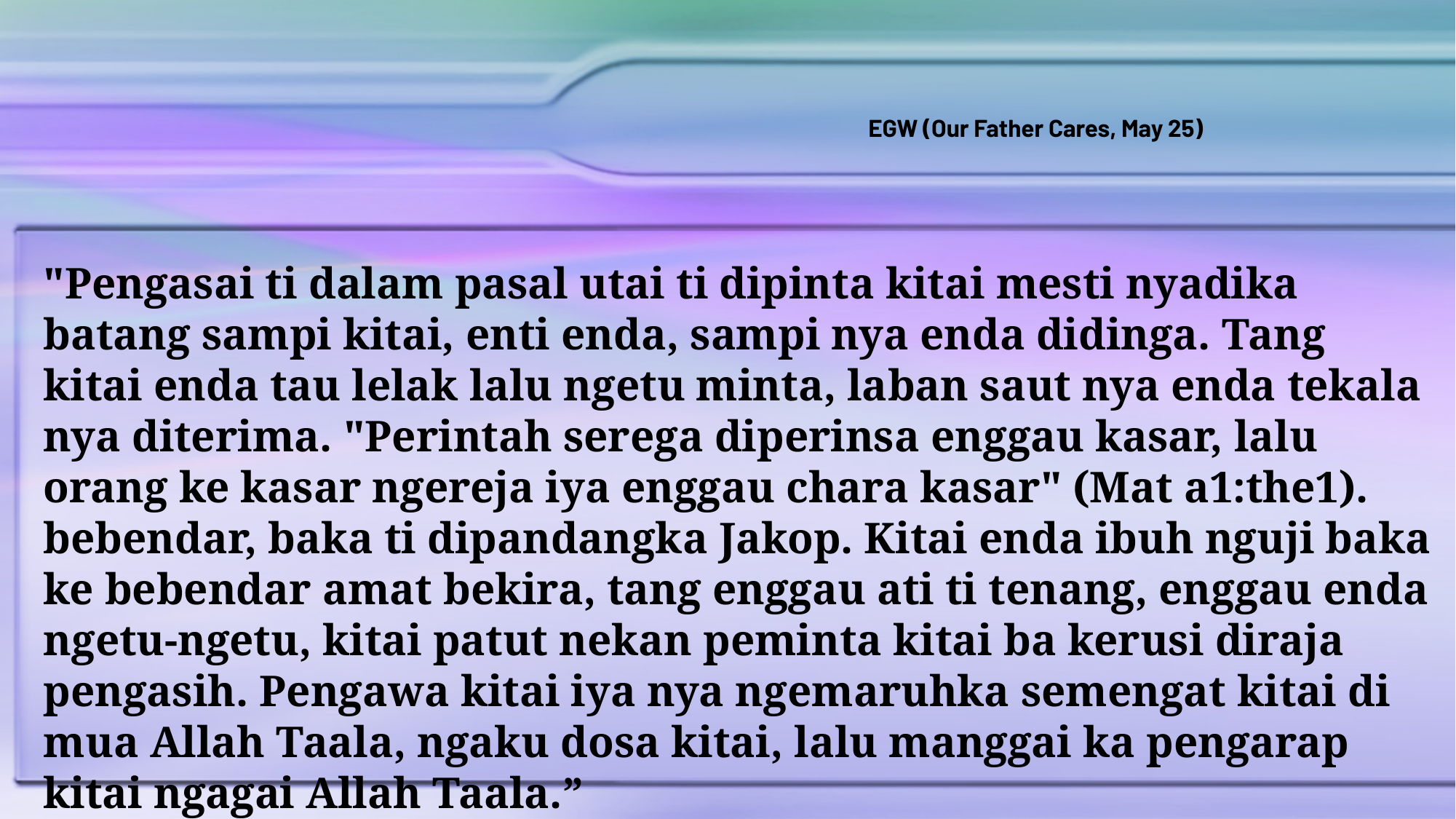

EGW (Our Father Cares, May 25)
"Pengasai ti dalam pasal utai ti dipinta kitai mesti nyadika batang sampi kitai, enti enda, sampi nya enda didinga. Tang kitai enda tau lelak lalu ngetu minta, laban saut nya enda tekala nya diterima. "Perintah serega diperinsa enggau kasar, lalu orang ke kasar ngereja iya enggau chara kasar" (Mat a1:the1). bebendar, baka ti dipandangka Jakop. Kitai enda ibuh nguji baka ke bebendar amat bekira, tang enggau ati ti tenang, enggau enda ngetu-ngetu, kitai patut nekan peminta kitai ba kerusi diraja pengasih. Pengawa kitai iya nya ngemaruhka semengat kitai di mua Allah Taala, ngaku dosa kitai, lalu manggai ka pengarap  kitai ngagai Allah Taala.”